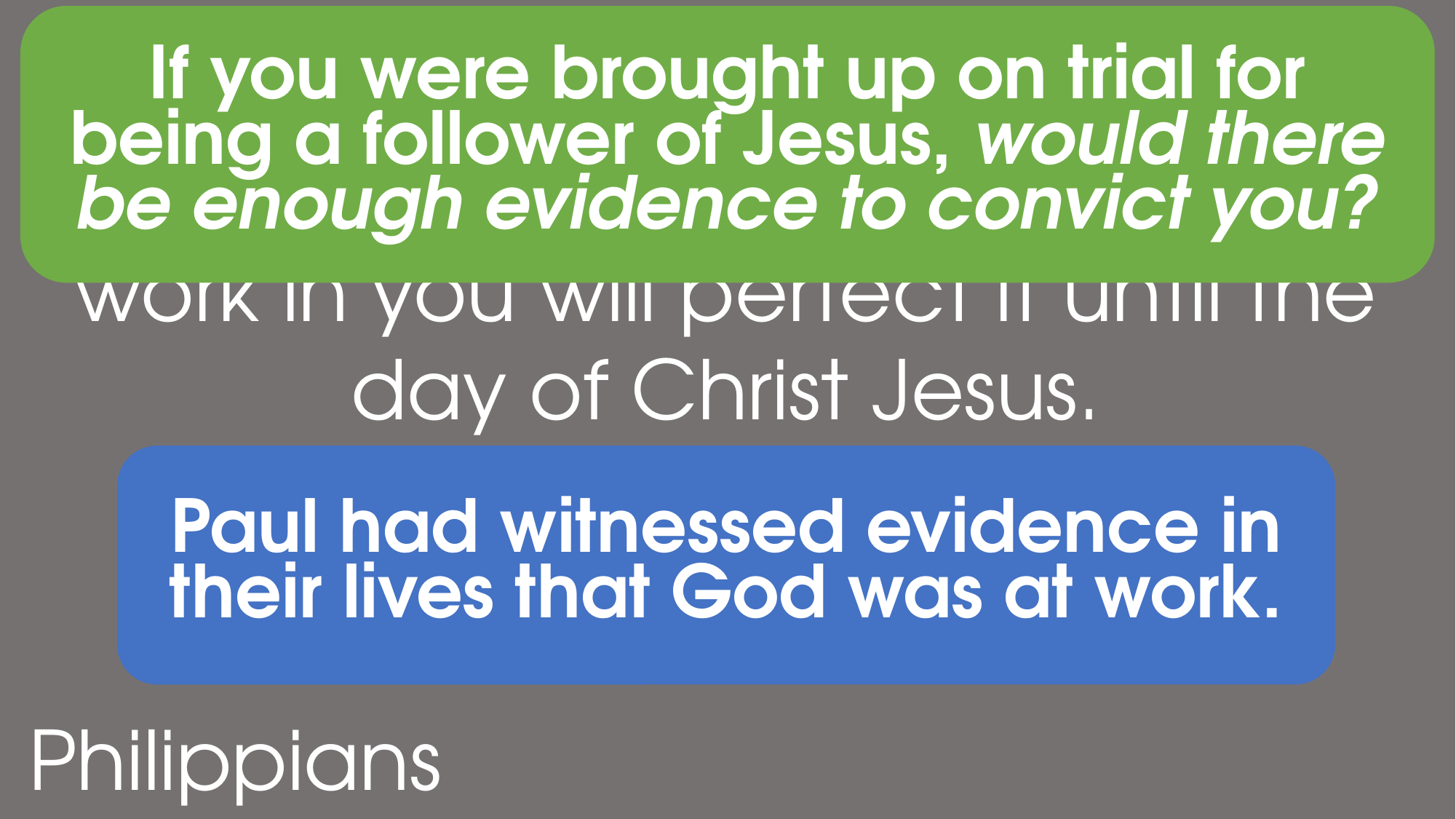

If you were brought up on trial for being a follower of Jesus, would there be enough evidence to convict you?
6. For I am sure of this very thing, that the one who began a good work in you will perfect it until the day of Christ Jesus.
Paul had witnessed evidence in their lives that God was at work.
Philippians